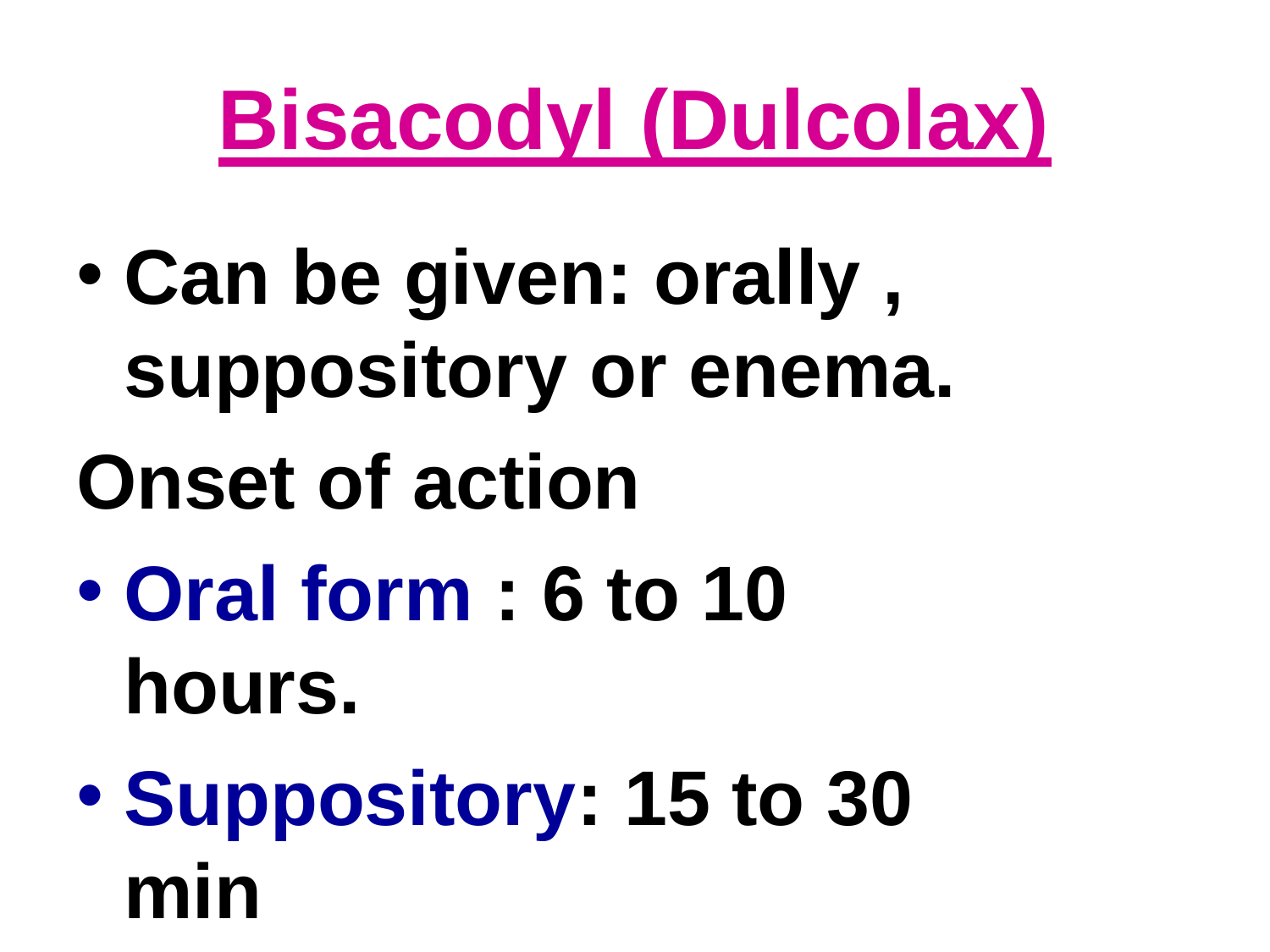

# Bisacodyl (Dulcolax)

Can be given: orally ,  suppository or enema.
Onset of action
Oral form : 6 to 10 hours.
Suppository: 15 to 30 min